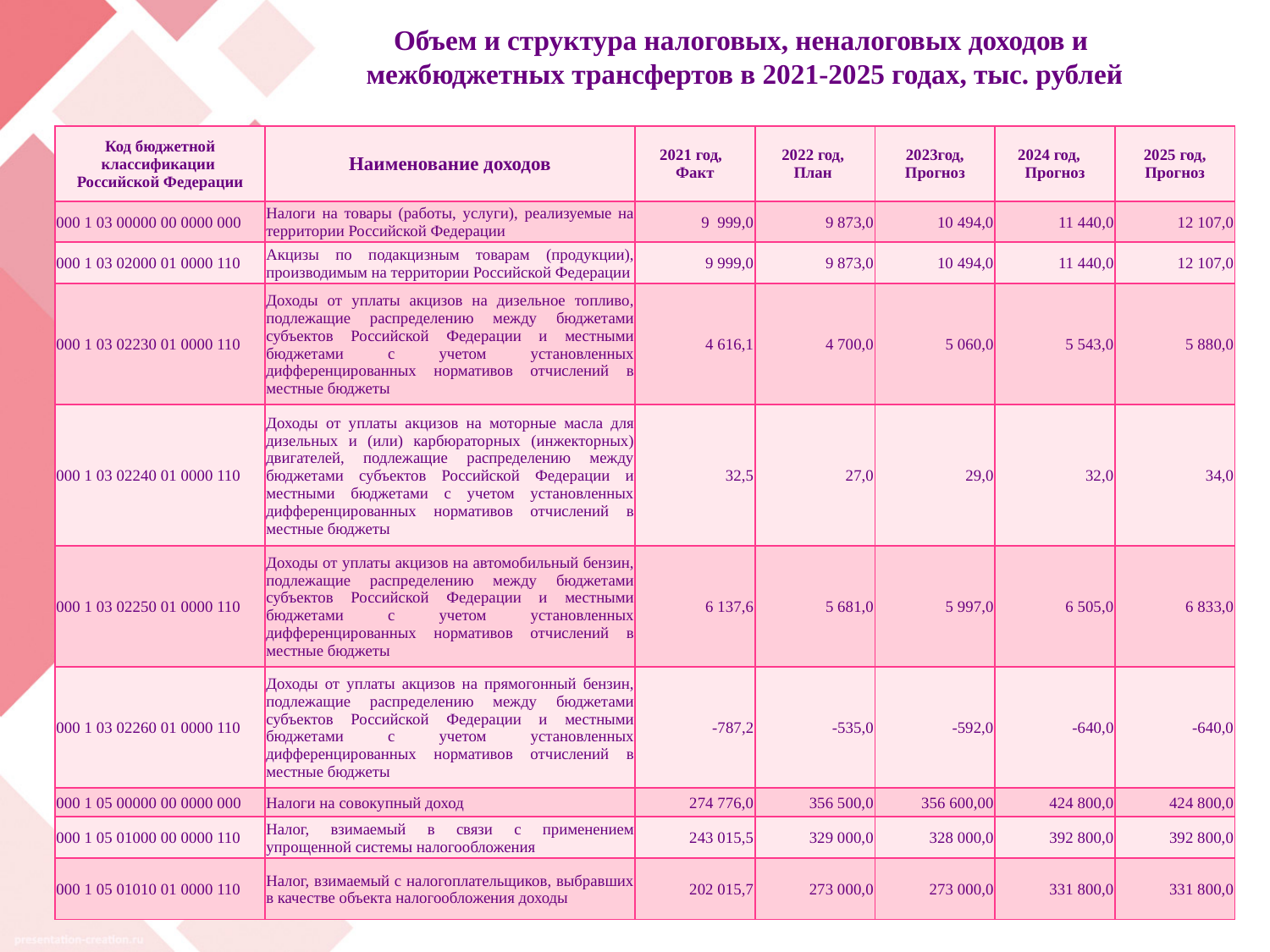

# Объем и структура налоговых, неналоговых доходов и межбюджетных трансфертов в 2021-2025 годах, тыс. рублей
| Код бюджетной классификации Российской Федерации | Наименование доходов | 2021 год, Факт | 2022 год, План | 2023год, Прогноз | 2024 год, Прогноз | 2025 год, Прогноз |
| --- | --- | --- | --- | --- | --- | --- |
| 000 1 03 00000 00 0000 000 | Налоги на товары (работы, услуги), реализуемые на территории Российской Федерации | 9 999,0 | 9 873,0 | 10 494,0 | 11 440,0 | 12 107,0 |
| 000 1 03 02000 01 0000 110 | Акцизы по подакцизным товарам (продукции), производимым на территории Российской Федерации | 9 999,0 | 9 873,0 | 10 494,0 | 11 440,0 | 12 107,0 |
| 000 1 03 02230 01 0000 110 | Доходы от уплаты акцизов на дизельное топливо, подлежащие распределению между бюджетами субъектов Российской Федерации и местными бюджетами с учетом установленных дифференцированных нормативов отчислений в местные бюджеты | 4 616,1 | 4 700,0 | 5 060,0 | 5 543,0 | 5 880,0 |
| 000 1 03 02240 01 0000 110 | Доходы от уплаты акцизов на моторные масла для дизельных и (или) карбюраторных (инжекторных) двигателей, подлежащие распределению между бюджетами субъектов Российской Федерации и местными бюджетами с учетом установленных дифференцированных нормативов отчислений в местные бюджеты | 32,5 | 27,0 | 29,0 | 32,0 | 34,0 |
| 000 1 03 02250 01 0000 110 | Доходы от уплаты акцизов на автомобильный бензин, подлежащие распределению между бюджетами субъектов Российской Федерации и местными бюджетами с учетом установленных дифференцированных нормативов отчислений в местные бюджеты | 6 137,6 | 5 681,0 | 5 997,0 | 6 505,0 | 6 833,0 |
| 000 1 03 02260 01 0000 110 | Доходы от уплаты акцизов на прямогонный бензин, подлежащие распределению между бюджетами субъектов Российской Федерации и местными бюджетами с учетом установленных дифференцированных нормативов отчислений в местные бюджеты | -787,2 | -535,0 | -592,0 | -640,0 | -640,0 |
| 000 1 05 00000 00 0000 000 | Налоги на совокупный доход | 274 776,0 | 356 500,0 | 356 600,00 | 424 800,0 | 424 800,0 |
| 000 1 05 01000 00 0000 110 | Налог, взимаемый в связи с применением упрощенной системы налогообложения | 243 015,5 | 329 000,0 | 328 000,0 | 392 800,0 | 392 800,0 |
| 000 1 05 01010 01 0000 110 | Налог, взимаемый с налогоплательщиков, выбравших в качестве объекта налогообложения доходы | 202 015,7 | 273 000,0 | 273 000,0 | 331 800,0 | 331 800,0 |